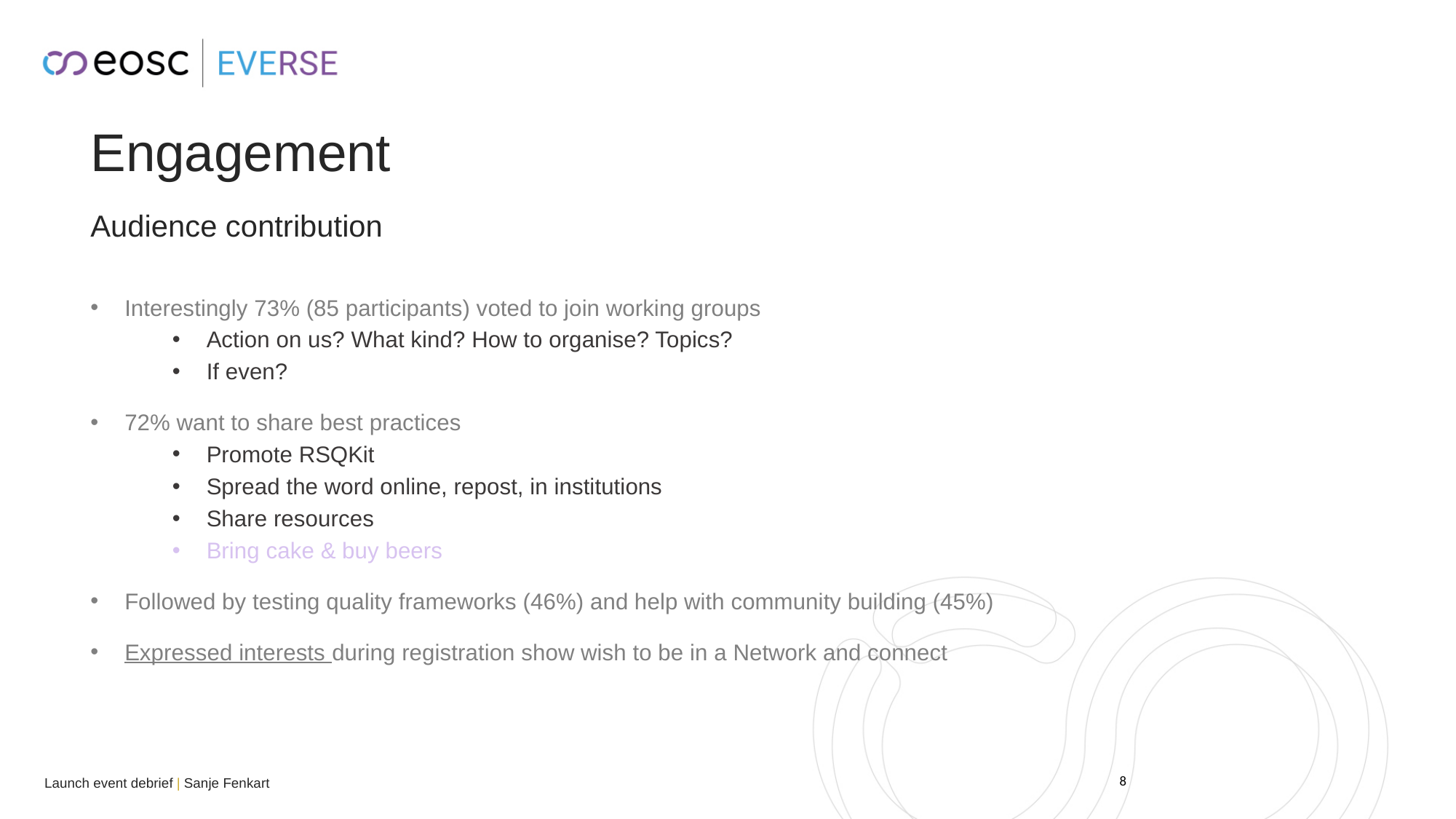

# Engagement
Audience contribution
Interestingly 73% (85 participants) voted to join working groups
Action on us? What kind? How to organise? Topics?
If even?
72% want to share best practices
Promote RSQKit
Spread the word online, repost, in institutions
Share resources
Bring cake & buy beers
Followed by testing quality frameworks (46%) and help with community building (45%)
Expressed interests during registration show wish to be in a Network and connect
8